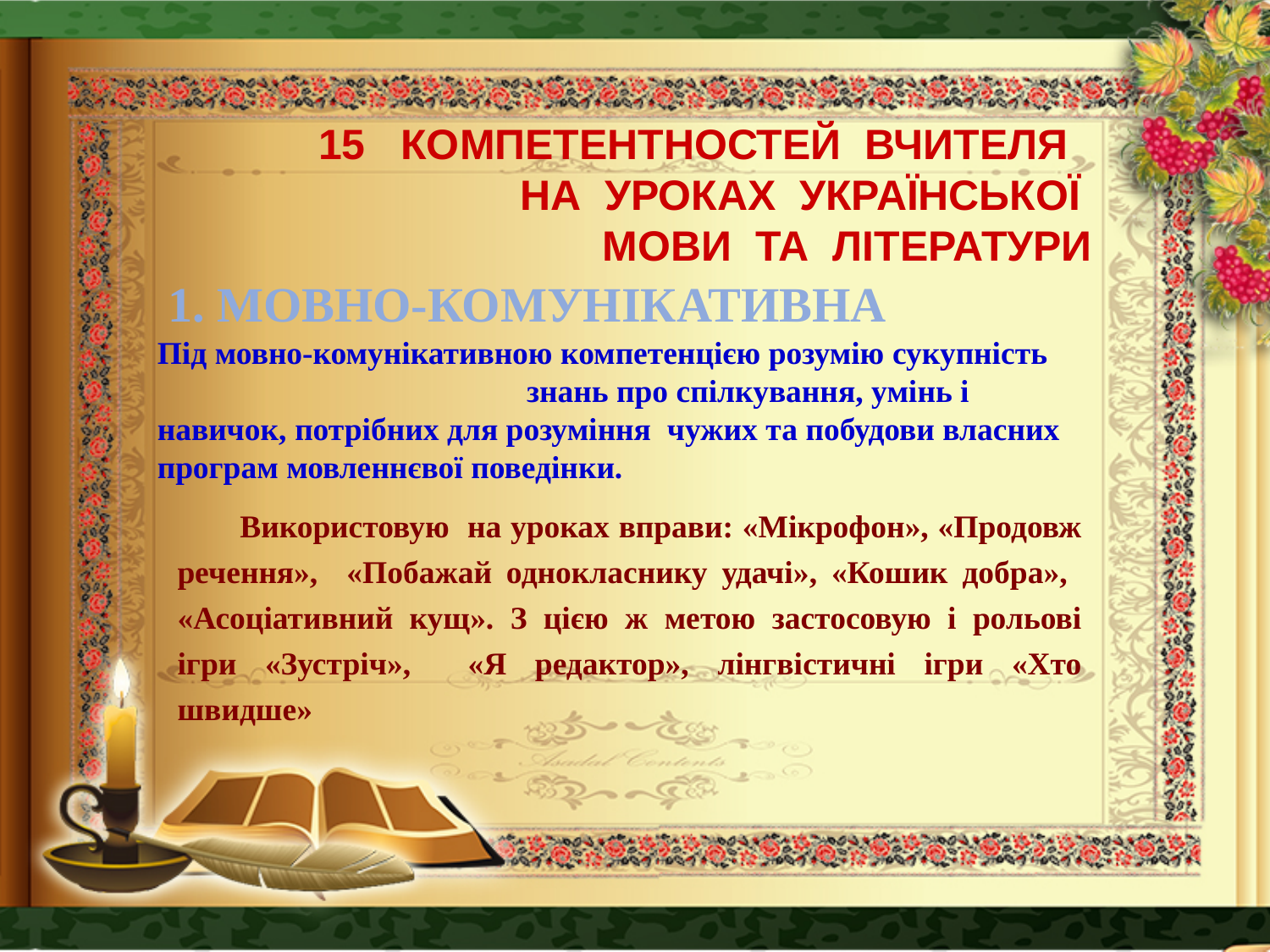

# 15   компетентностей  вчителя на  уроках  української мови  та  літератури
1. Мовно-комунікативна
Під мовно-комунікативною компетенцією розумію сукупність                                                    знань про спілкування, умінь і навичок, потрібних для розуміння  чужих та побудови власних програм мовленнєвої поведінки.

Використовую  на уроках вправи: «Мікрофон», «Продовж речення»,  «Побажай однокласнику удачі», «Кошик добра»,  «Асоціативний кущ». З цією ж метою застосовую і рольові ігри «Зустріч»,  «Я редактор», лінгвістичні ігри «Хто швидше»